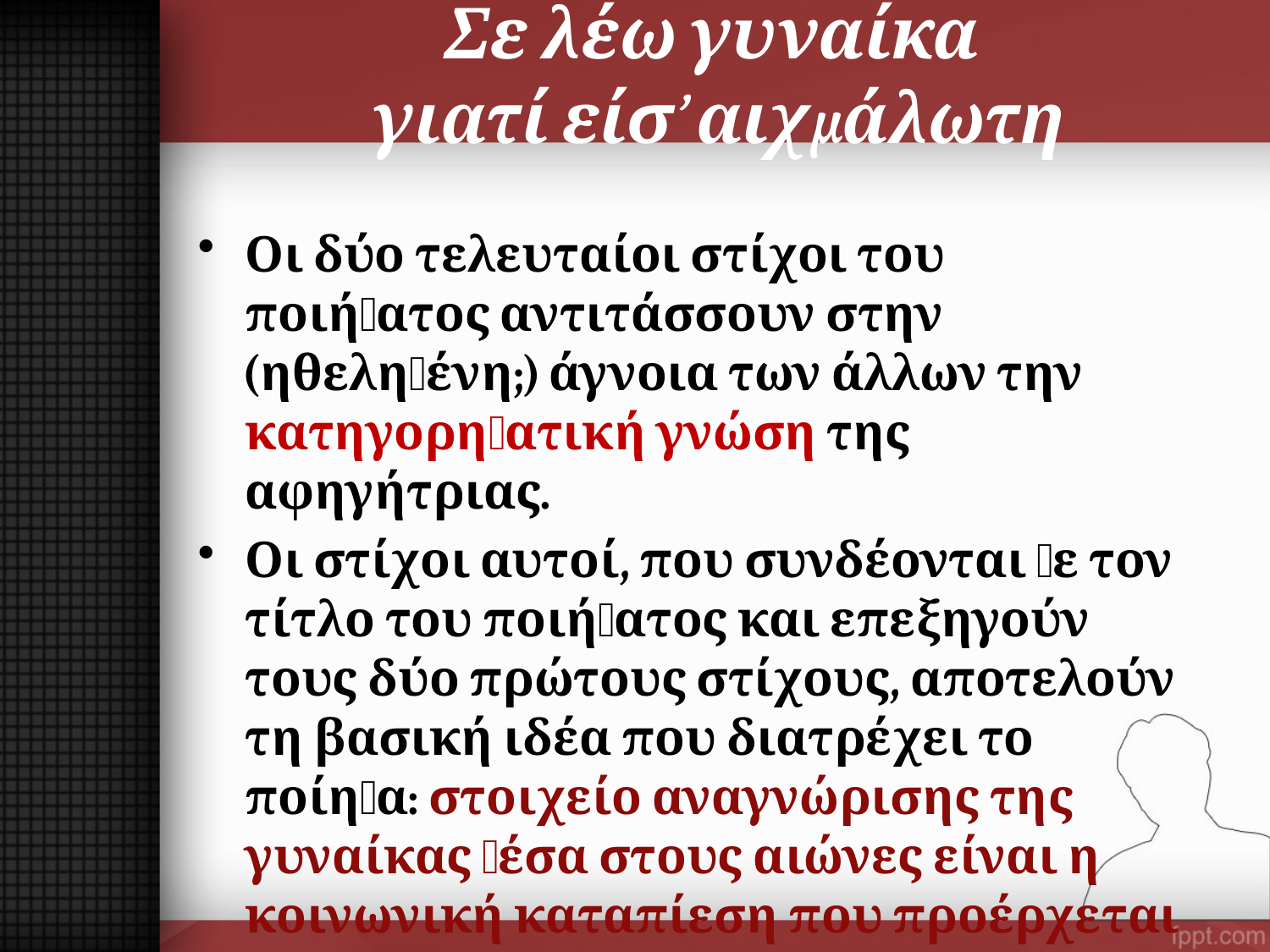

# Σε λέω γυναίκα γιατί είσ’ αιχμάλωτη
Οι δύο τελευταίοι στίχοι του ποιήματος αντιτάσσουν στην (ηθελημένη;) άγνοια των άλλων την κατηγορηματική γνώση της αφηγήτριας.
Οι στίχοι αυτοί, που συνδέονται με τον τίτλο του ποιήματος και επεξηγούν τους δύο πρώτους στίχους, αποτελούν τη βασική ιδέα που διατρέχει το ποίημα: στοιχείο αναγνώρισης της γυναίκας μέσα στους αιώνες είναι η κοινωνική καταπίεση που προέρχεται από τους πολλαπλούς ρόλους της.